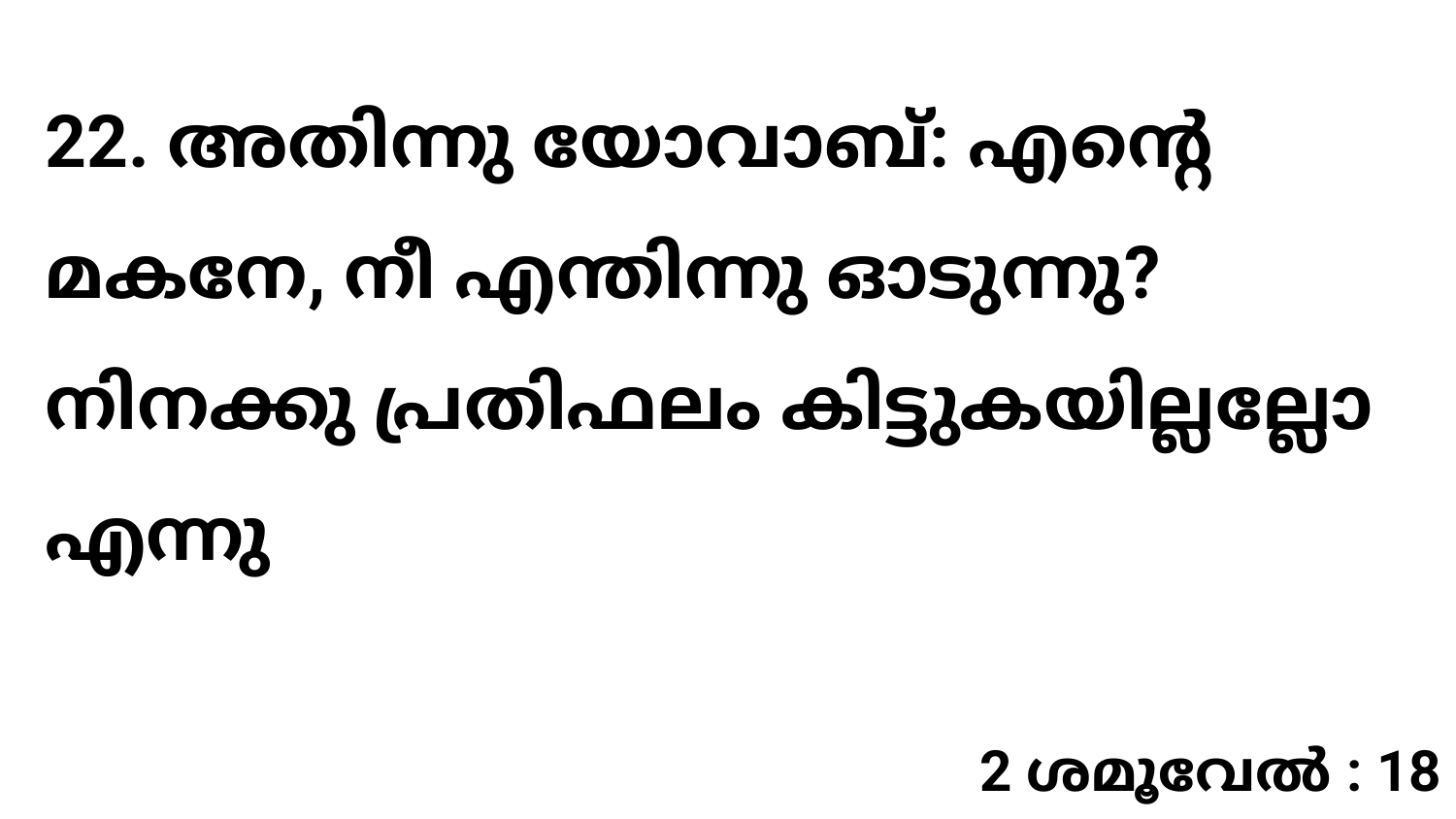

22. അതിന്നു യോവാബ്: എന്റെ മകനേ, നീ എന്തിന്നു ഓടുന്നു? നിനക്കു പ്രതിഫലം കിട്ടുകയില്ലല്ലോ എന്നു
2 ശമൂവേൽ : 18